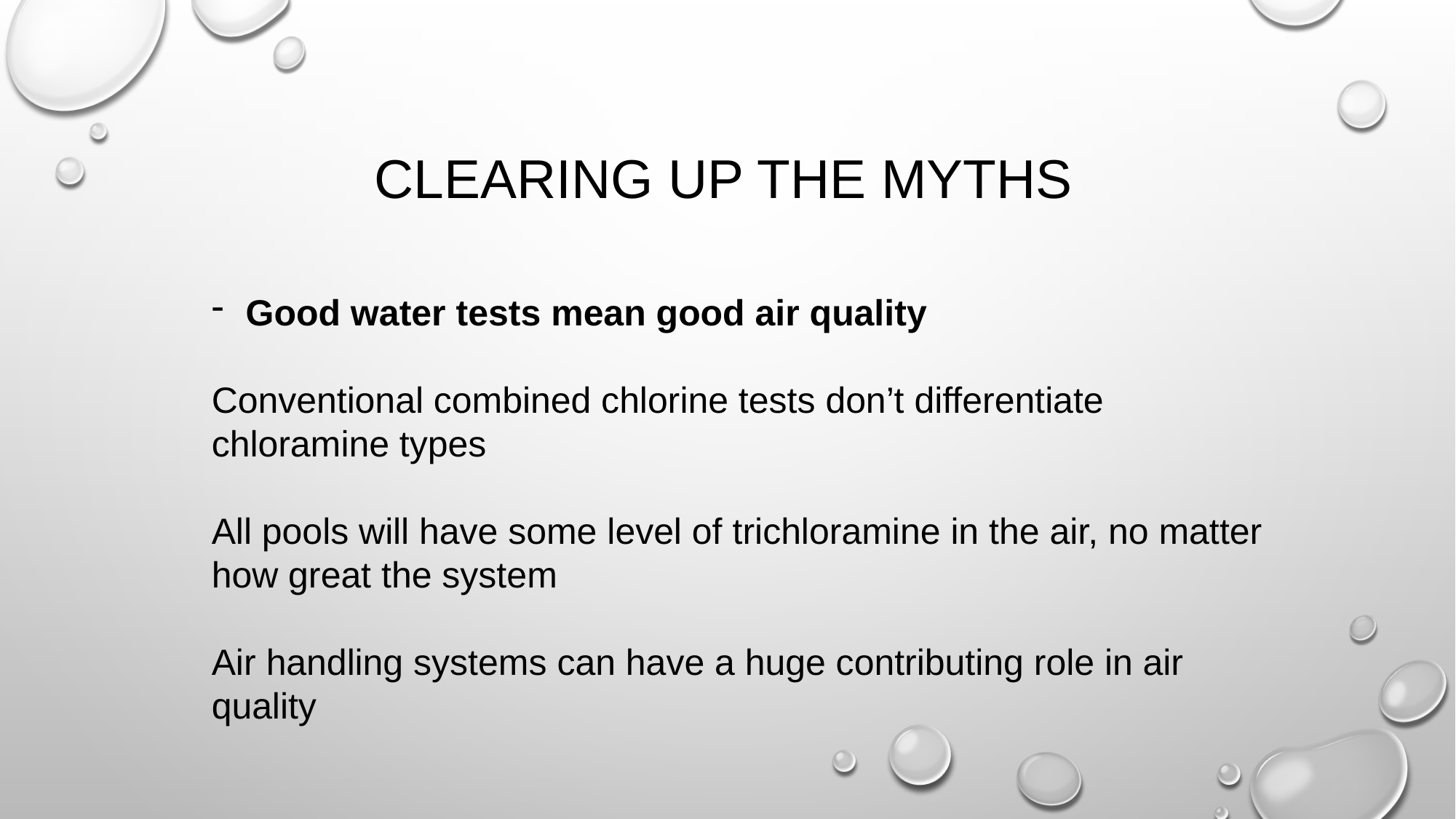

# Clearing up the myths

Good water tests mean good air quality

Conventional combined chlorine tests don’t differentiate chloramine types

All pools will have some level of trichloramine in the air, no matter how great the system

Air handling systems can have a huge contributing role in air quality